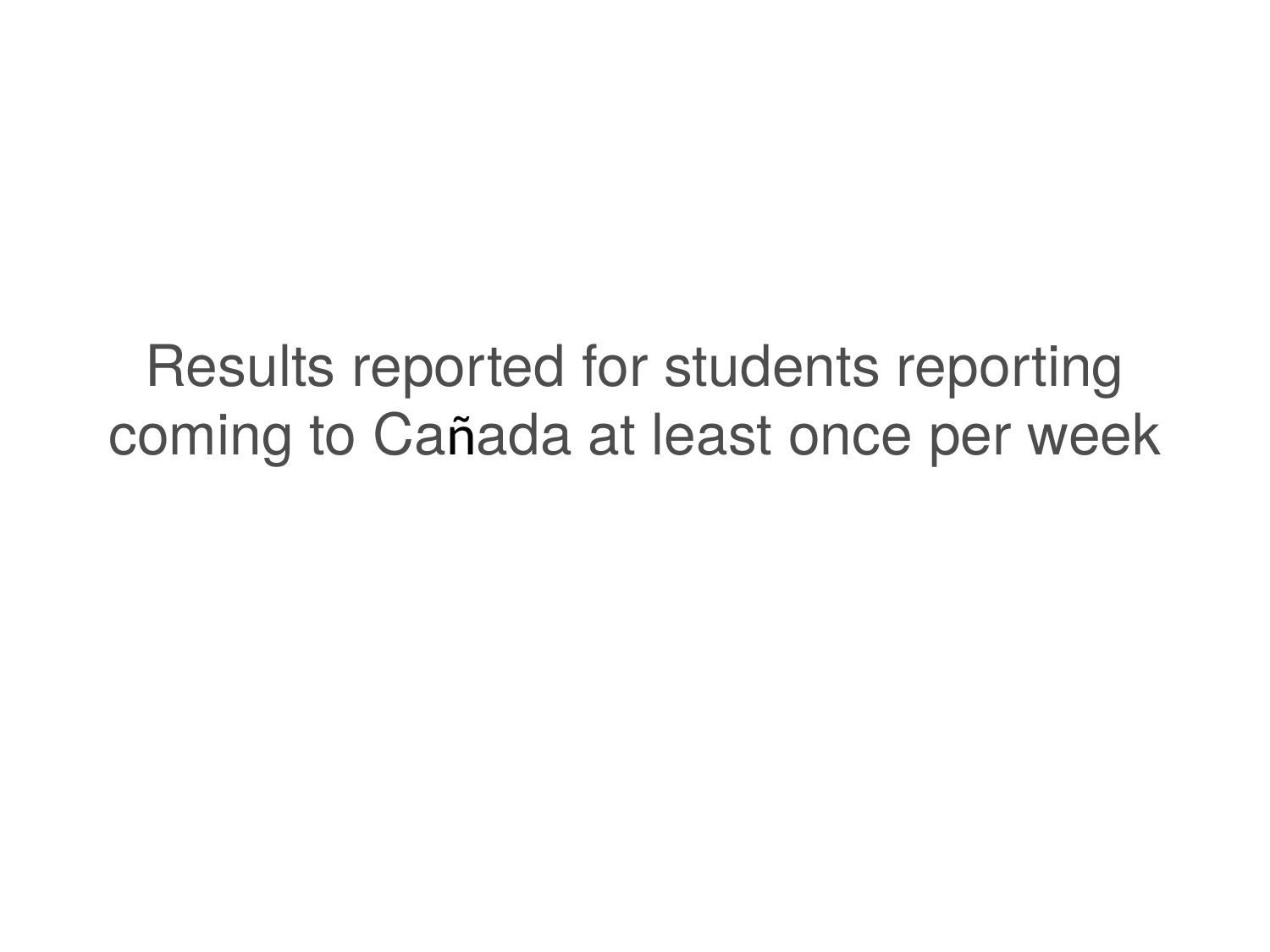

# Results reported for students reporting coming to Cañada at least once per week